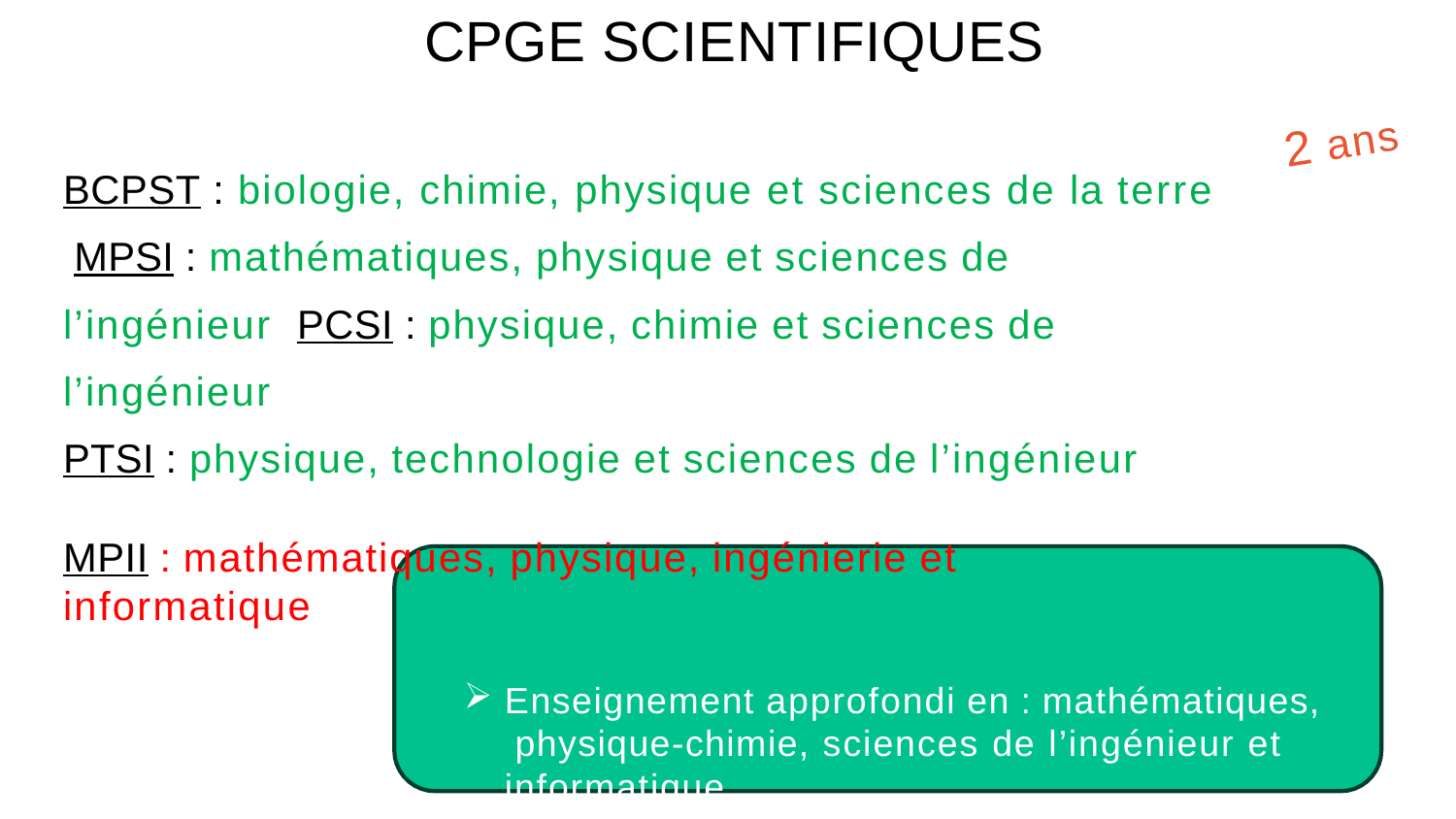

# CPGE SCIENTIFIQUES
2 ans
BCPST : biologie, chimie, physique et sciences de la terre  MPSI : mathématiques, physique et sciences de l’ingénieur  PCSI : physique, chimie et sciences de l’ingénieur
PTSI : physique, technologie et sciences de l’ingénieur

MPII : mathématiques, physique, ingénierie et informatique

Enseignement approfondi en : mathématiques,  physique-chimie, sciences de l’ingénieur et  informatique
Grande diversité d’accès aux grandes écoles
scientifiques.